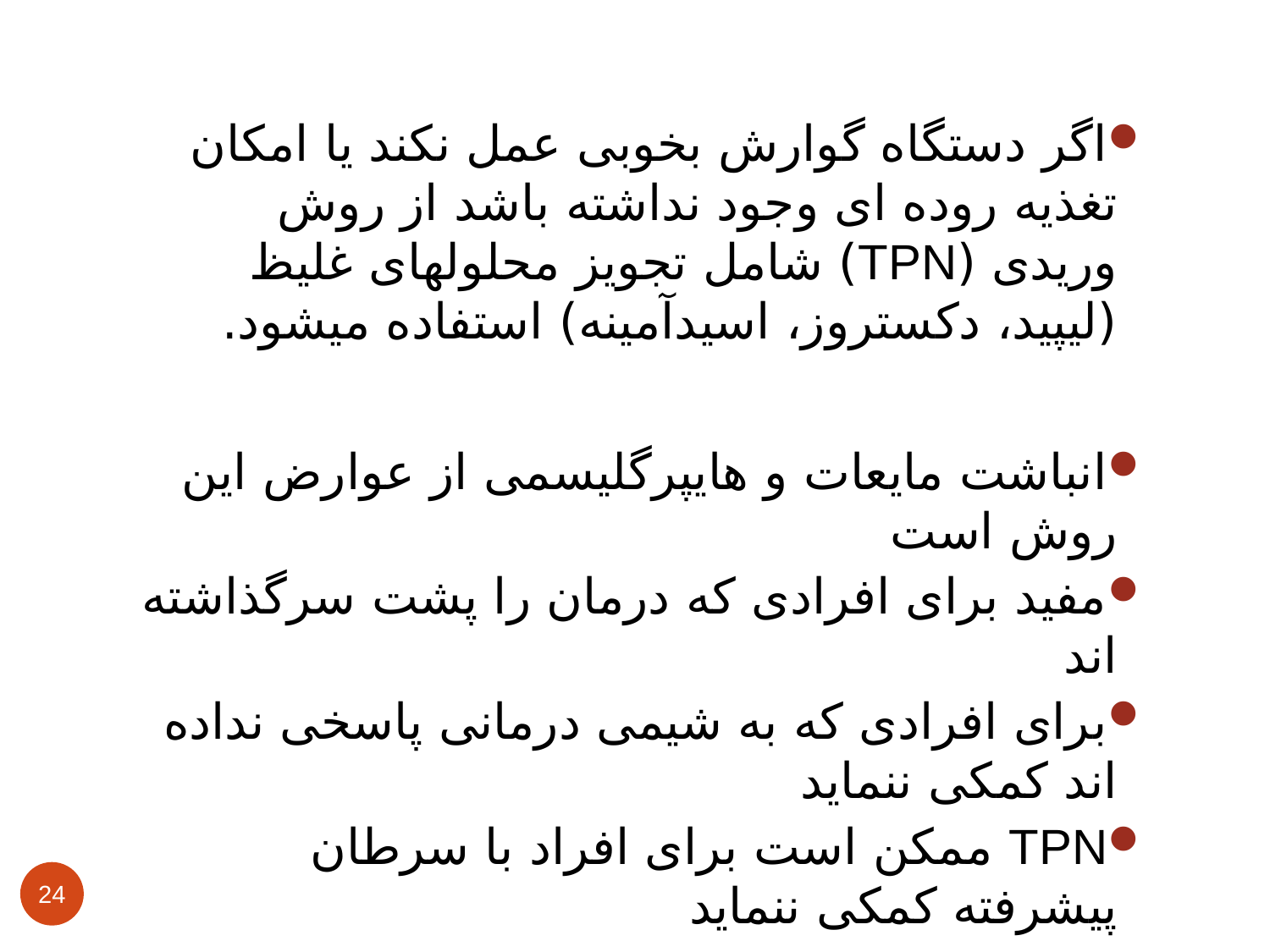

اگر دستگاه گوارش بخوبی عمل نکند یا امکان تغذیه روده ای وجود نداشته باشد از روش وریدی (TPN) شامل تجویز محلولهای غلیظ (لیپید، دکستروز، اسیدآمینه) استفاده میشود.

انباشت مایعات و هایپرگلیسمی از عوارض این روش است
مفید برای افرادی که درمان را پشت سرگذاشته اند
برای افرادی که به شیمی درمانی پاسخی نداده اند کمکی ننماید
TPN ممکن است برای افراد با سرطان پیشرفته کمکی ننماید
24